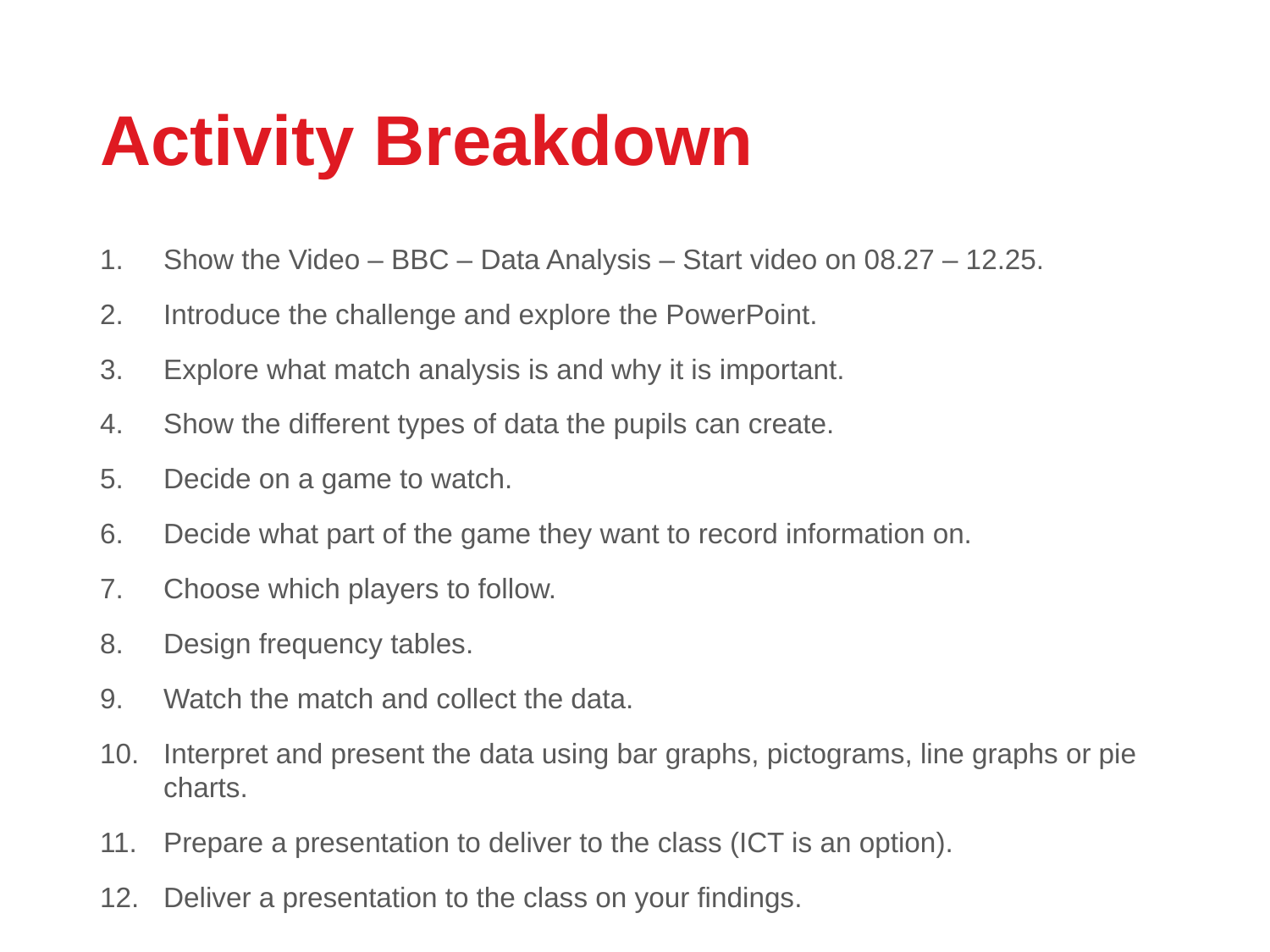

# Activity Breakdown
Show the Video – BBC – Data Analysis – Start video on 08.27 – 12.25.
Introduce the challenge and explore the PowerPoint.
Explore what match analysis is and why it is important.
Show the different types of data the pupils can create.
Decide on a game to watch.
Decide what part of the game they want to record information on.
Choose which players to follow.
Design frequency tables.
Watch the match and collect the data.
Interpret and present the data using bar graphs, pictograms, line graphs or pie charts.
Prepare a presentation to deliver to the class (ICT is an option).
Deliver a presentation to the class on your findings.